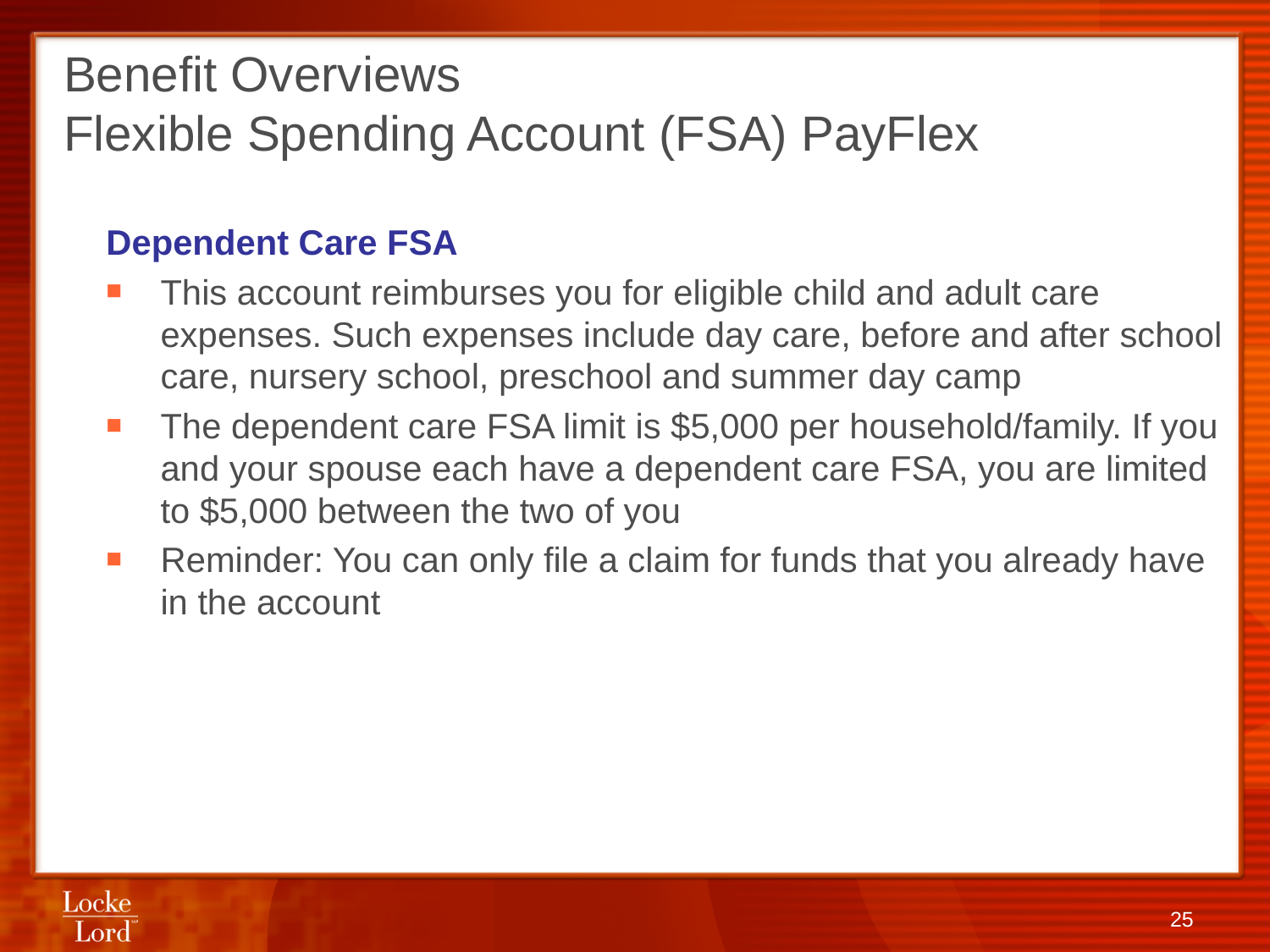

# Benefit Overviews Flexible Spending Account (FSA) PayFlex
Dependent Care FSA
This account reimburses you for eligible child and adult care expenses. Such expenses include day care, before and after school care, nursery school, preschool and summer day camp
The dependent care FSA limit is $5,000 per household/family. If you and your spouse each have a dependent care FSA, you are limited to $5,000 between the two of you
Reminder: You can only file a claim for funds that you already have in the account

25